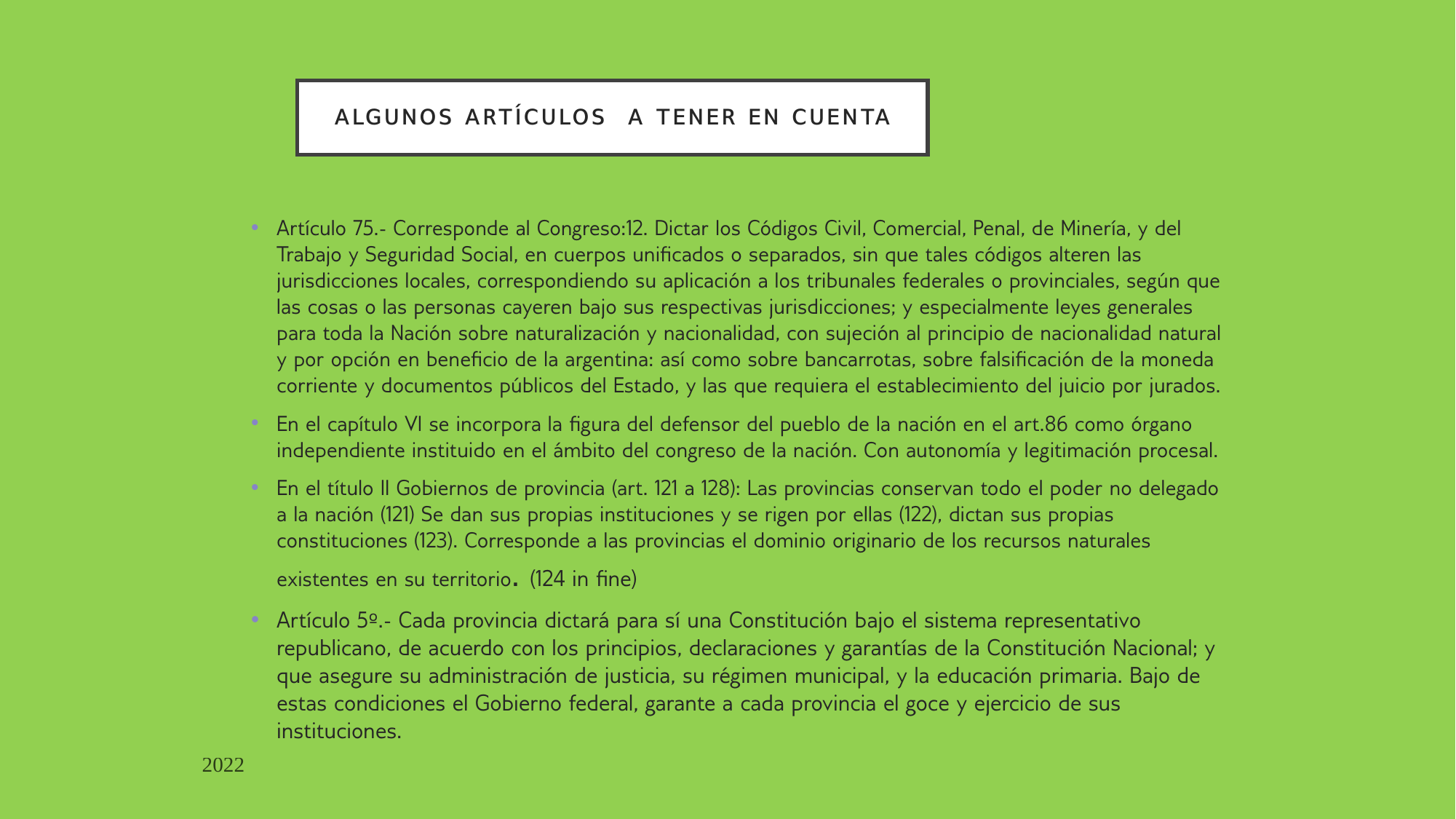

Algunos artículos  a tener en cuenta
Artículo 75.- Corresponde al Congreso:12. Dictar los Códigos Civil, Comercial, Penal, de Minería, y del Trabajo y Seguridad Social, en cuerpos unificados o separados, sin que tales códigos alteren las jurisdicciones locales, correspondiendo su aplicación a los tribunales federales o provinciales, según que las cosas o las personas cayeren bajo sus respectivas jurisdicciones; y especialmente leyes generales para toda la Nación sobre naturalización y nacionalidad, con sujeción al principio de nacionalidad natural y por opción en beneficio de la argentina: así como sobre bancarrotas, sobre falsificación de la moneda corriente y documentos públicos del Estado, y las que requiera el establecimiento del juicio por jurados.
En el capítulo VI se incorpora la figura del defensor del pueblo de la nación en el art.86 como órgano independiente instituido en el ámbito del congreso de la nación. Con autonomía y legitimación procesal.
En el título II Gobiernos de provincia (art. 121 a 128): Las provincias conservan todo el poder no delegado a la nación (121) Se dan sus propias instituciones y se rigen por ellas (122), dictan sus propias constituciones (123). Corresponde a las provincias el dominio originario de los recursos naturales existentes en su territorio. (124 in fine)
Artículo 5º.- Cada provincia dictará para sí una Constitución bajo el sistema representativo republicano, de acuerdo con los principios, declaraciones y garantías de la Constitución Nacional; y que asegure su administración de justicia, su régimen municipal, y la educación primaria. Bajo de estas condiciones el Gobierno federal, garante a cada provincia el goce y ejercicio de sus instituciones.

2022